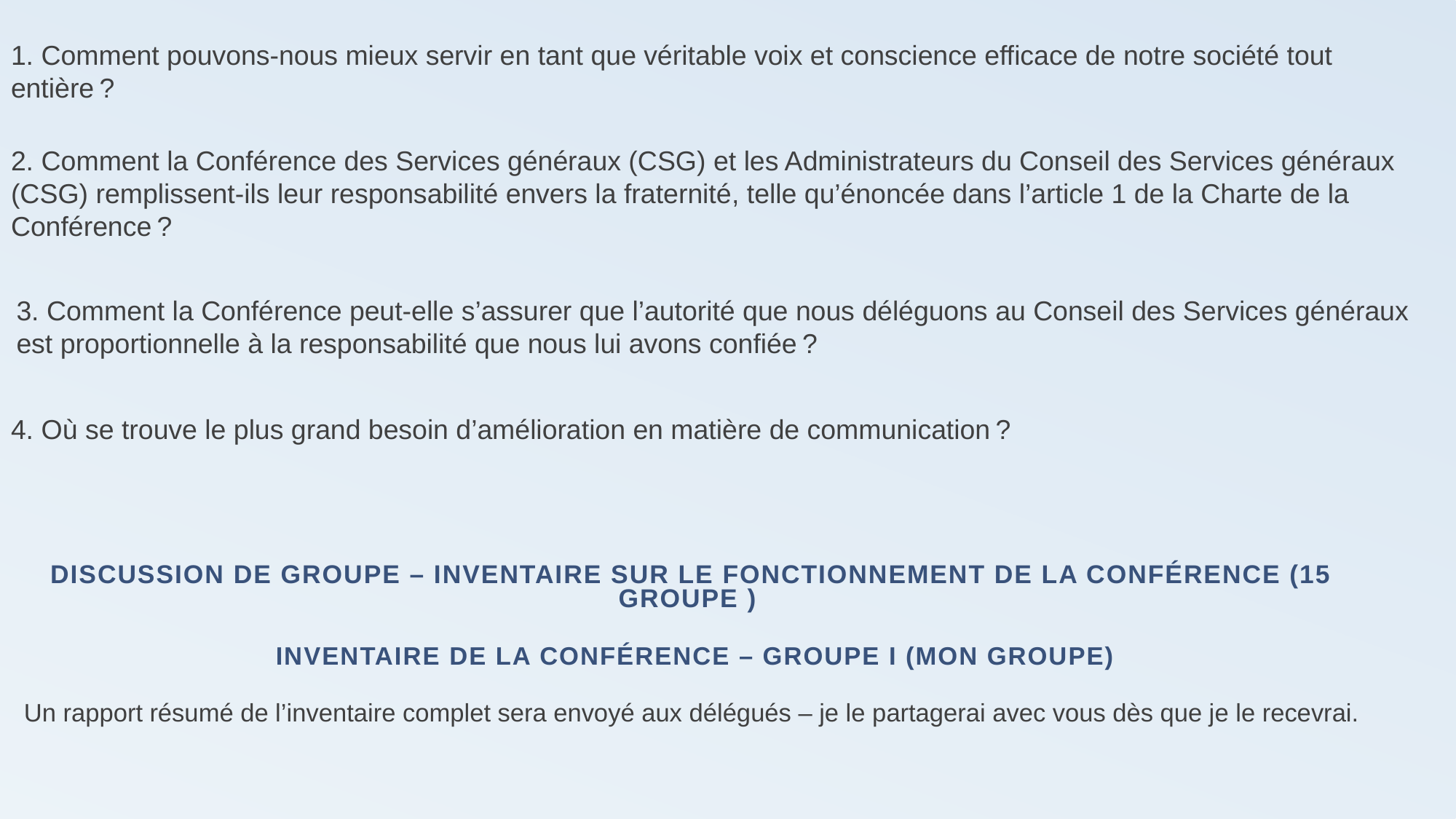

1. Comment pouvons-nous mieux servir en tant que véritable voix et conscience efficace de notre société tout entière ?

2. Comment la Conférence des Services généraux (CSG) et les Administrateurs du Conseil des Services généraux (CSG) remplissent-ils leur responsabilité envers la fraternité, telle qu’énoncée dans l’article 1 de la Charte de la Conférence ?
3. Comment la Conférence peut-elle s’assurer que l’autorité que nous déléguons au Conseil des Services généraux est proportionnelle à la responsabilité que nous lui avons confiée ?
4. Où se trouve le plus grand besoin d’amélioration en matière de communication ?

Discussion de Groupe – Inventaire sur le Fonctionnement de la Conférence (15 groupe )

 Inventaire de la Conférence – groupe I (MON GROUPE)

Un rapport résumé de l’inventaire complet sera envoyé aux délégués – je le partagerai avec vous dès que je le recevrai.